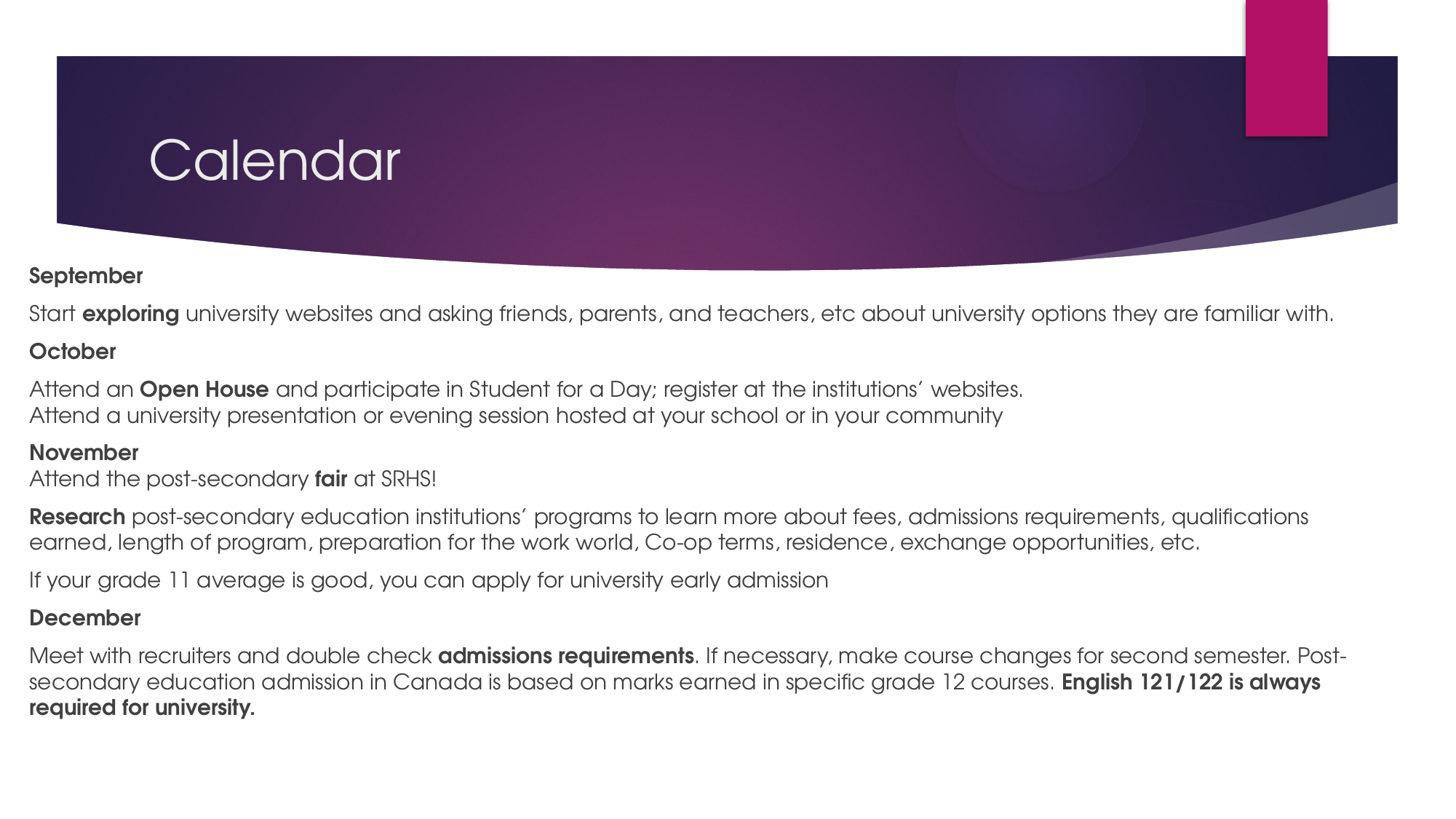

# Calendar
September
Start exploring university websites and asking friends, parents, and teachers, etc about university options they are familiar with.
October
Attend an Open House and participate in Student for a Day; register at the institutions’ websites.
Attend a university presentation or evening session hosted at your school or in your community
November
Attend the post-secondary fair at SRHS!
Research post-secondary education institutions’ programs to learn more about fees, admissions requirements, qualifications earned, length of program, preparation for the work world, Co-op terms, residence, exchange opportunities, etc.
If your grade 11 average is good, you can apply for university early admission
December
Meet with recruiters and double check admissions requirements. If necessary, make course changes for second semester. Post- secondary education admission in Canada is based on marks earned in specific grade 12 courses. English 121/122 is always required for university.